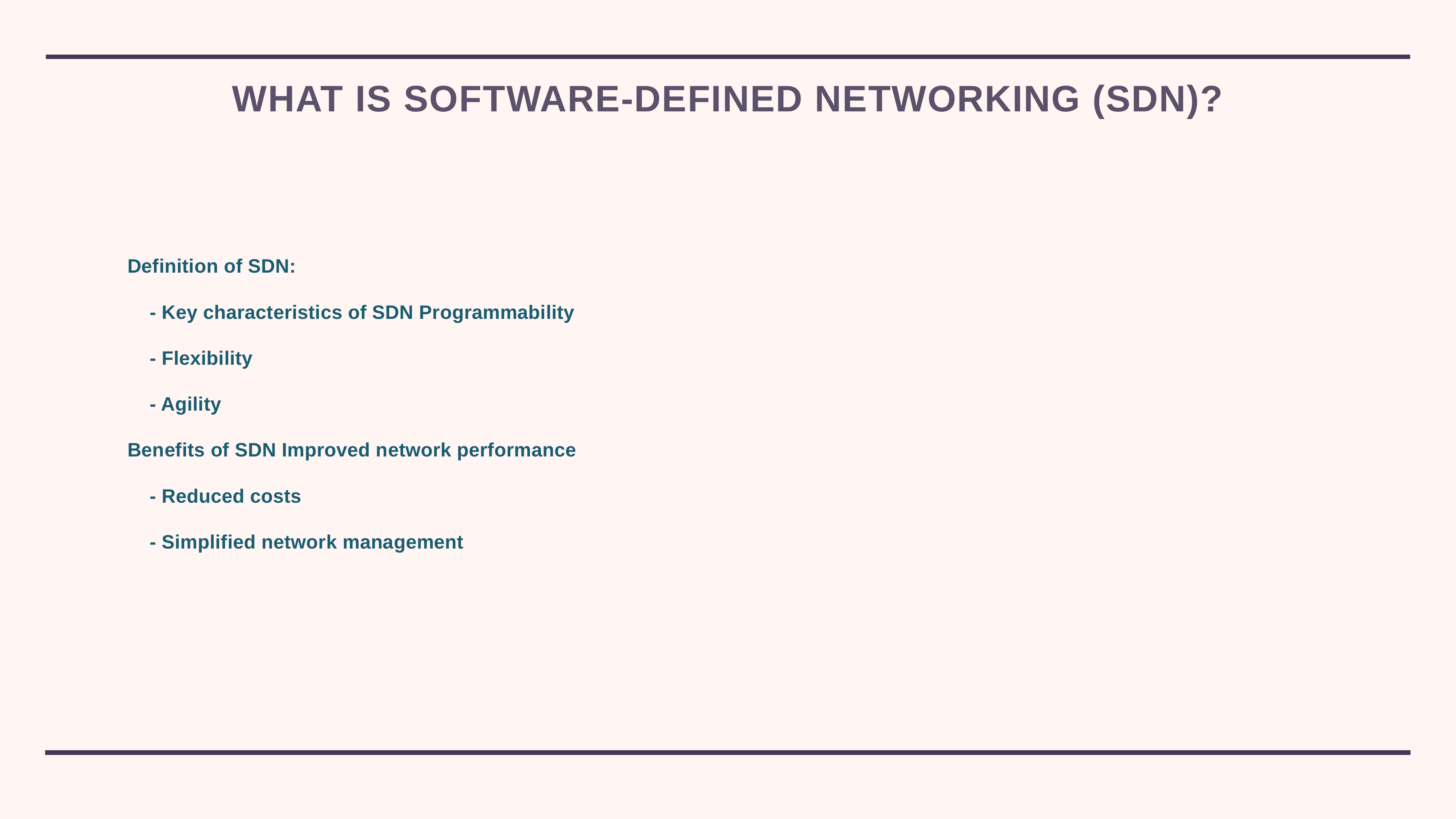

# What is Software-Defined Networking (SDN)?
Definition of SDN:
    - Key characteristics of SDN Programmability
    - Flexibility
    - Agility
Benefits of SDN Improved network performance
    - Reduced costs
    - Simplified network management